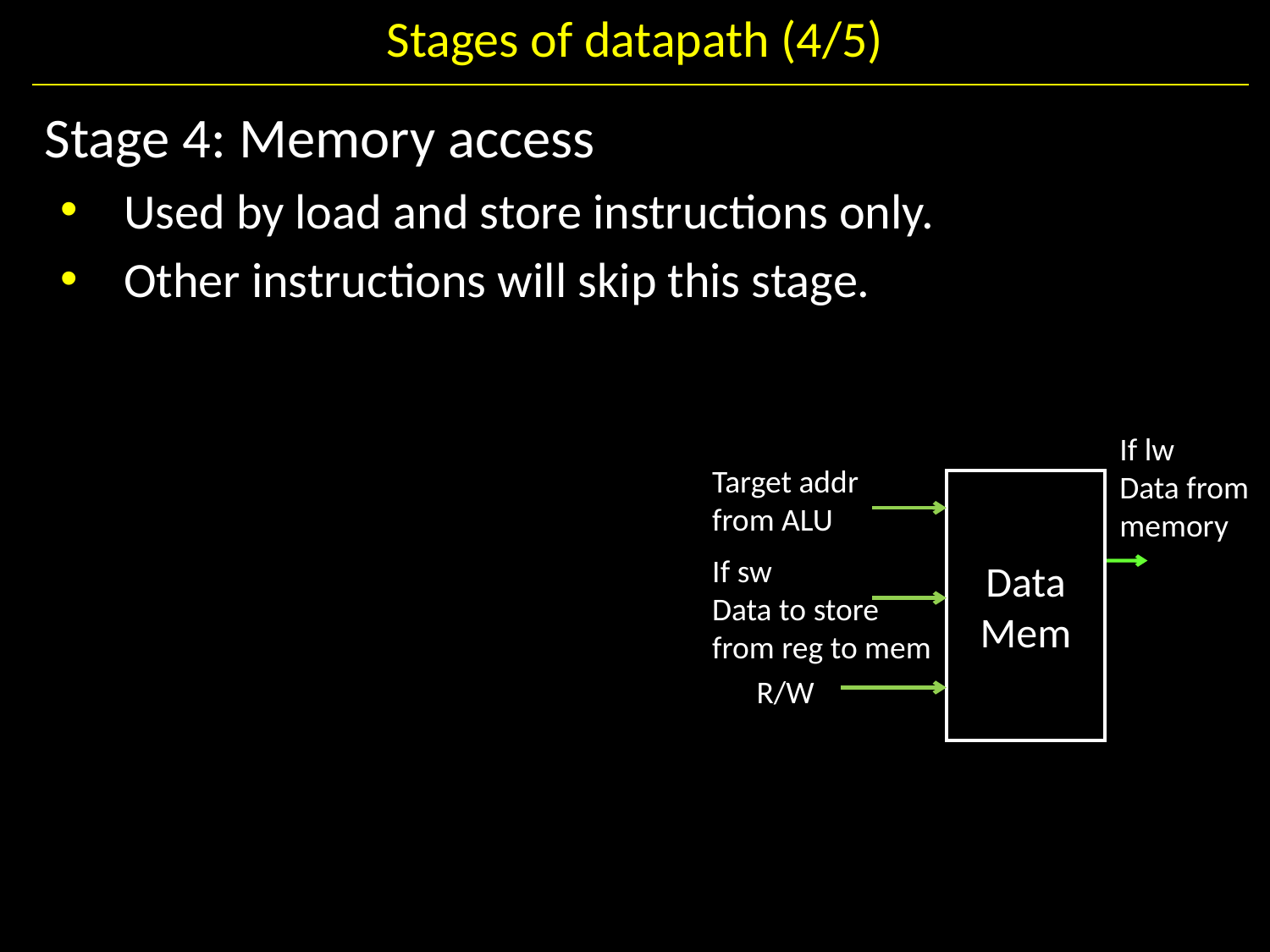

# Stages of datapath (4/5)
Stage 4: Memory access
Used by load and store instructions only.
Other instructions will skip this stage.
If lw
Data from
memory
Target addr
from ALU
Data
Mem
If sw
Data to store
from reg to mem

R/W